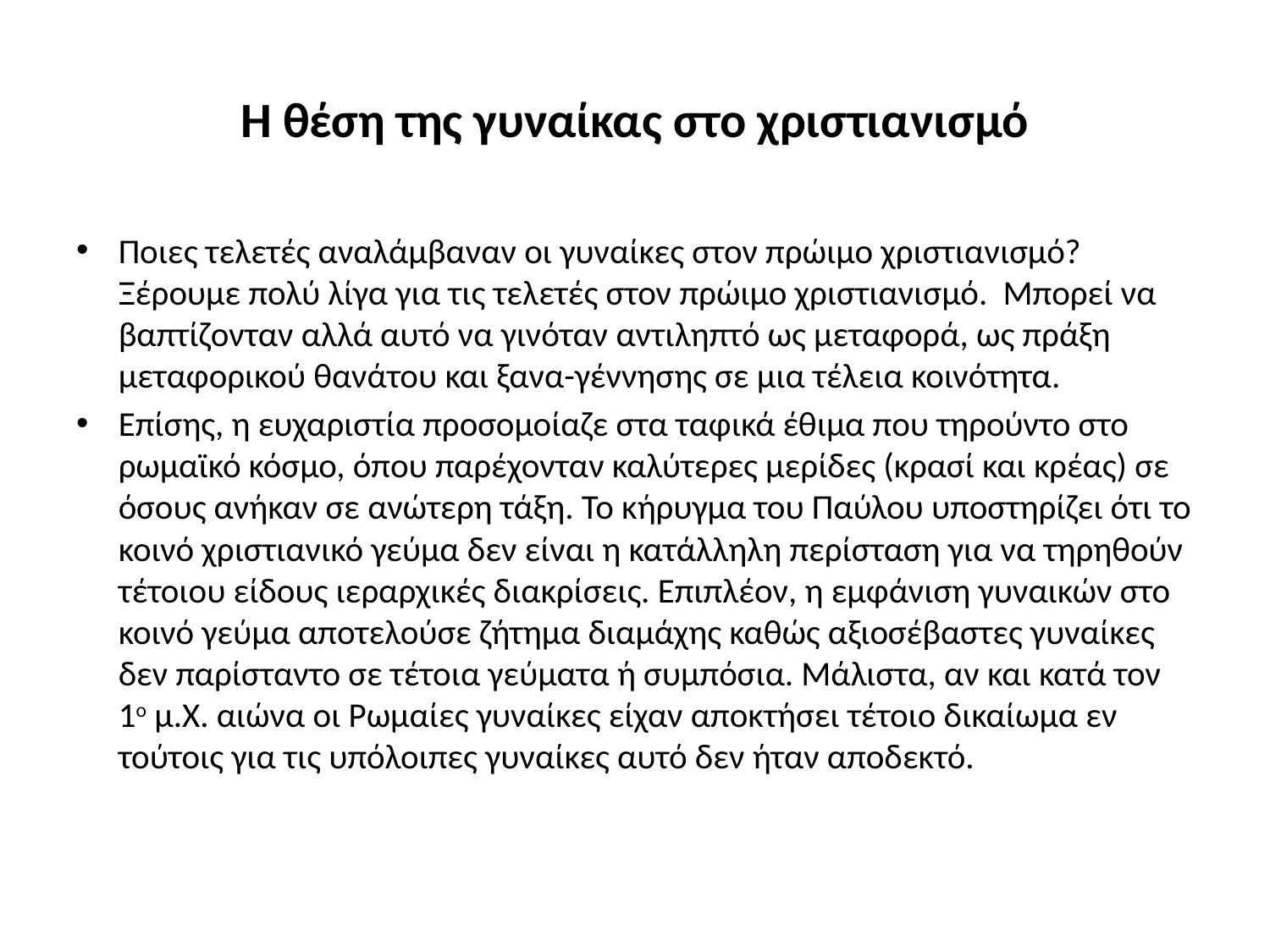

# Η θέση της γυναίκας στο χριστιανισμό
Ποιες τελετές αναλάμβαναν οι γυναίκες στον πρώιμο χριστιανισμό? Ξέρουμε πολύ λίγα για τις τελετές στον πρώιμο χριστιανισμό.  Μπορεί να βαπτίζονταν αλλά αυτό να γινόταν αντιληπτό ως μεταφορά, ως πράξη μεταφορικού θανάτου και ξανα-γέννησης σε μια τέλεια κοινότητα.
Επίσης, η ευχαριστία προσομοίαζε στα ταφικά έθιμα που τηρούντο στο ρωμαϊκό κόσμο, όπου παρέχονταν καλύτερες μερίδες (κρασί και κρέας) σε όσους ανήκαν σε ανώτερη τάξη. Το κήρυγμα του Παύλου υποστηρίζει ότι το κοινό χριστιανικό γεύμα δεν είναι η κατάλληλη περίσταση για να τηρηθούν τέτοιου είδους ιεραρχικές διακρίσεις. Επιπλέον, η εμφάνιση γυναικών στο κοινό γεύμα αποτελούσε ζήτημα διαμάχης καθώς αξιοσέβαστες γυναίκες δεν παρίσταντο σε τέτοια γεύματα ή συμπόσια. Μάλιστα, αν και κατά τον 1ο μ.Χ. αιώνα οι Ρωμαίες γυναίκες είχαν αποκτήσει τέτοιο δικαίωμα εν τούτοις για τις υπόλοιπες γυναίκες αυτό δεν ήταν αποδεκτό.